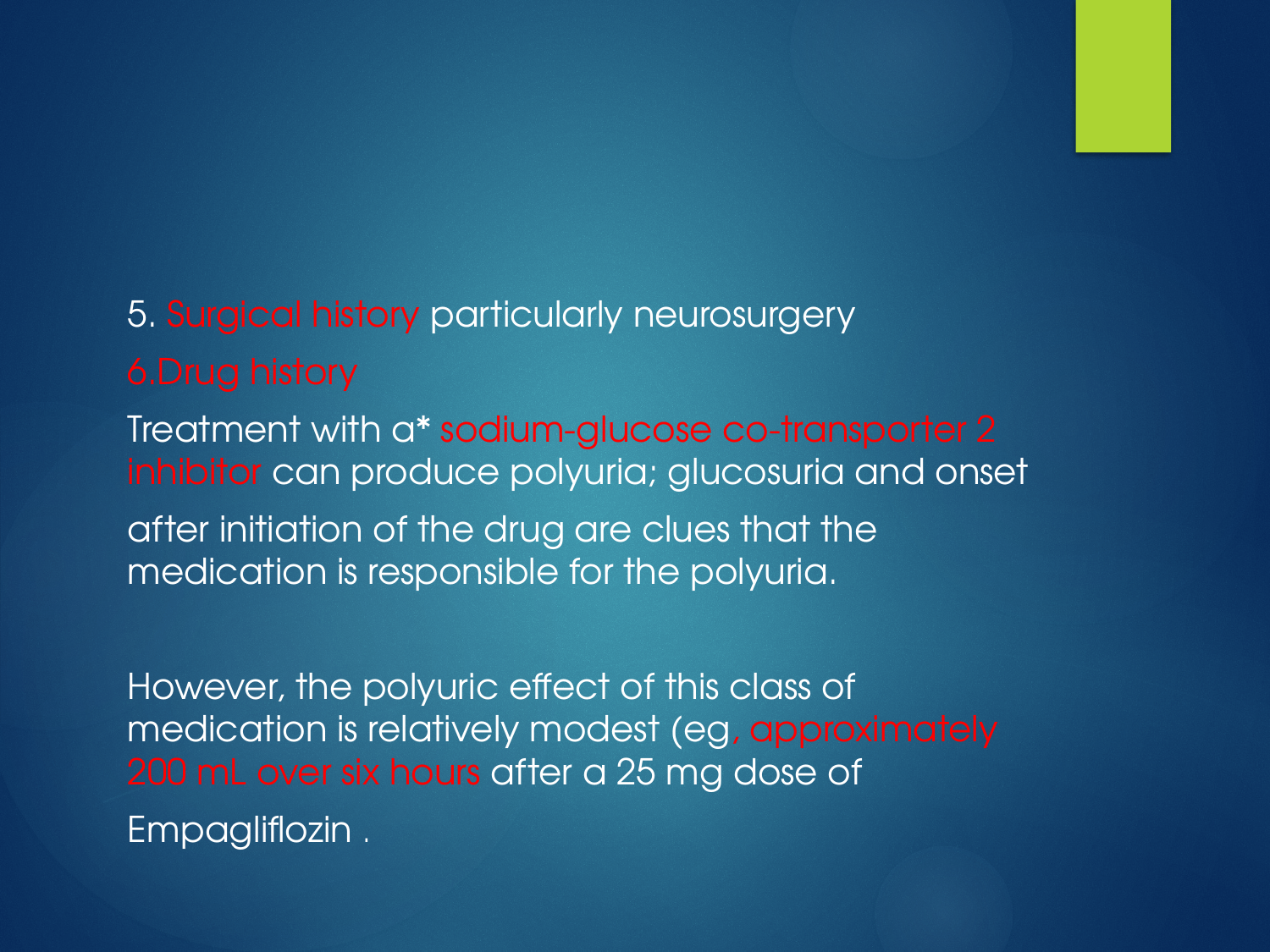

#
5. Surgical history particularly neurosurgery
6.Drug history
Treatment with a* sodium-glucose co-transporter 2 inhibitor can produce polyuria; glucosuria and onset
after initiation of the drug are clues that the medication is responsible for the polyuria.

However, the polyuric effect of this class of medication is relatively modest (eg, approximately 200 mL over six hours after a 25 mg dose of
Empagliflozin .